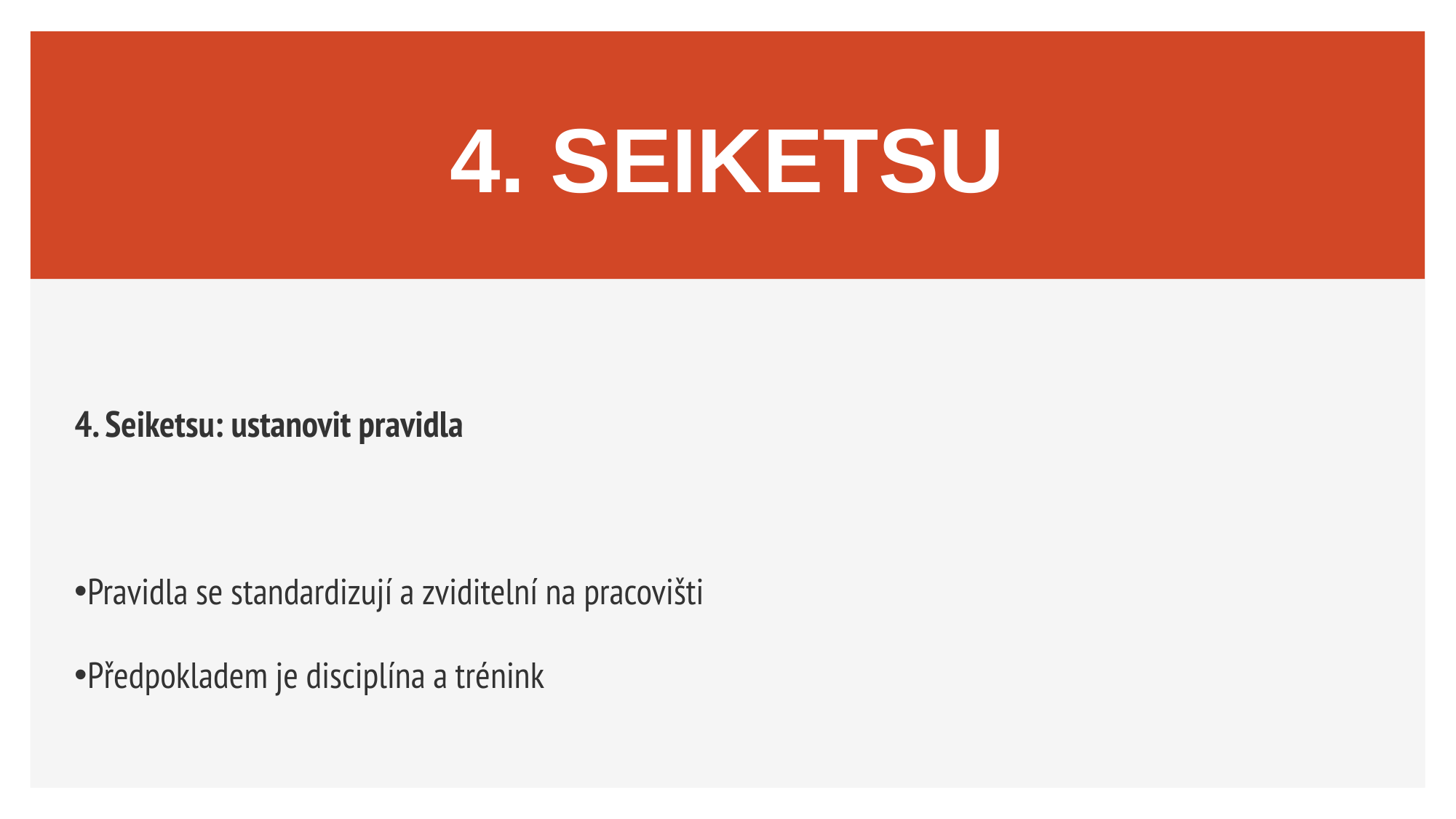

# 4. SEIKETSU
4. Seiketsu: ustanovit pravidla

Pravidla se standardizují a zviditelní na pracovišti
Předpokladem je disciplína a trénink